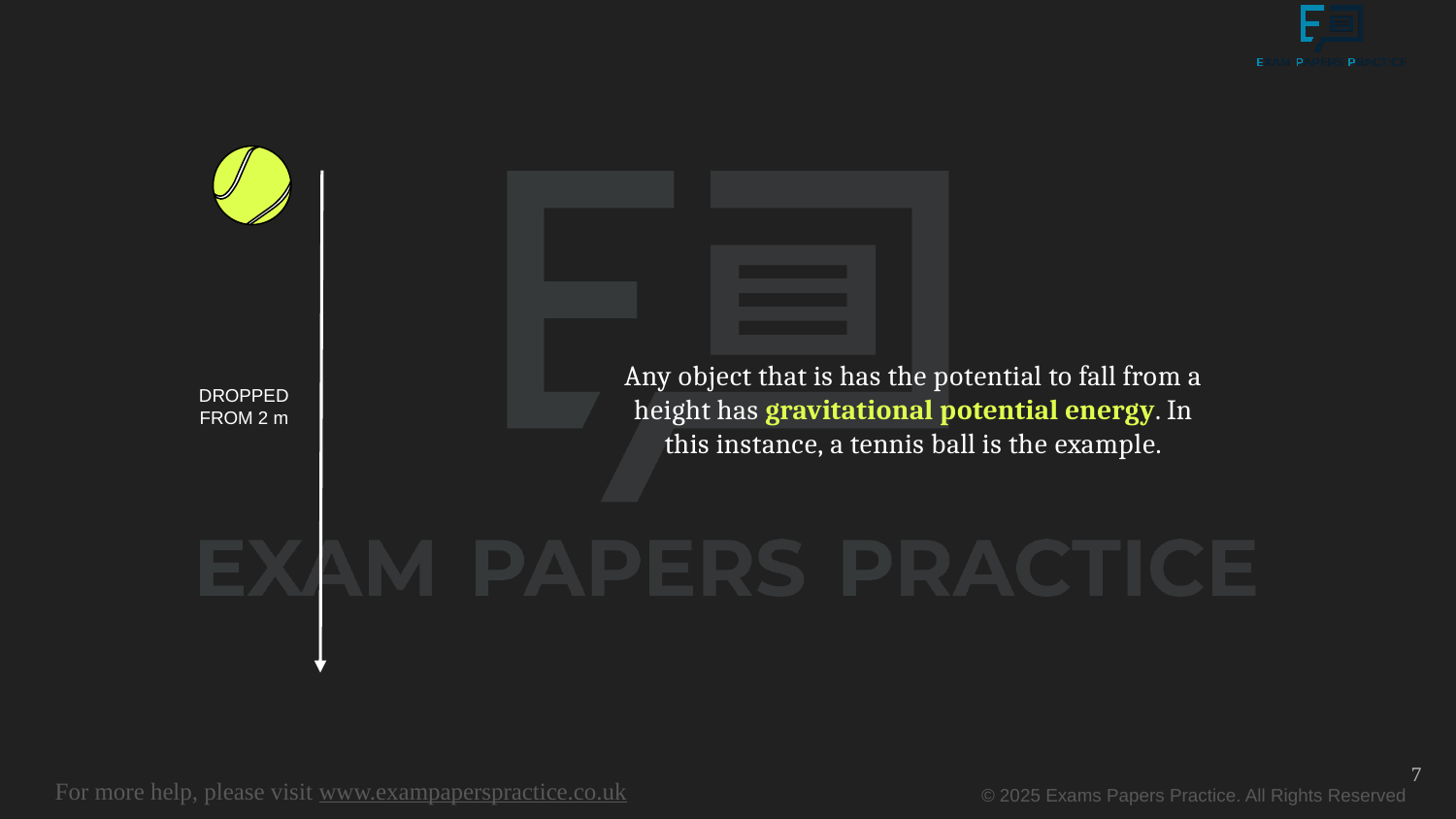

DROPPED FROM 2 m
Any object that is has the potential to fall from a height has gravitational potential energy. In this instance, a tennis ball is the example.
7